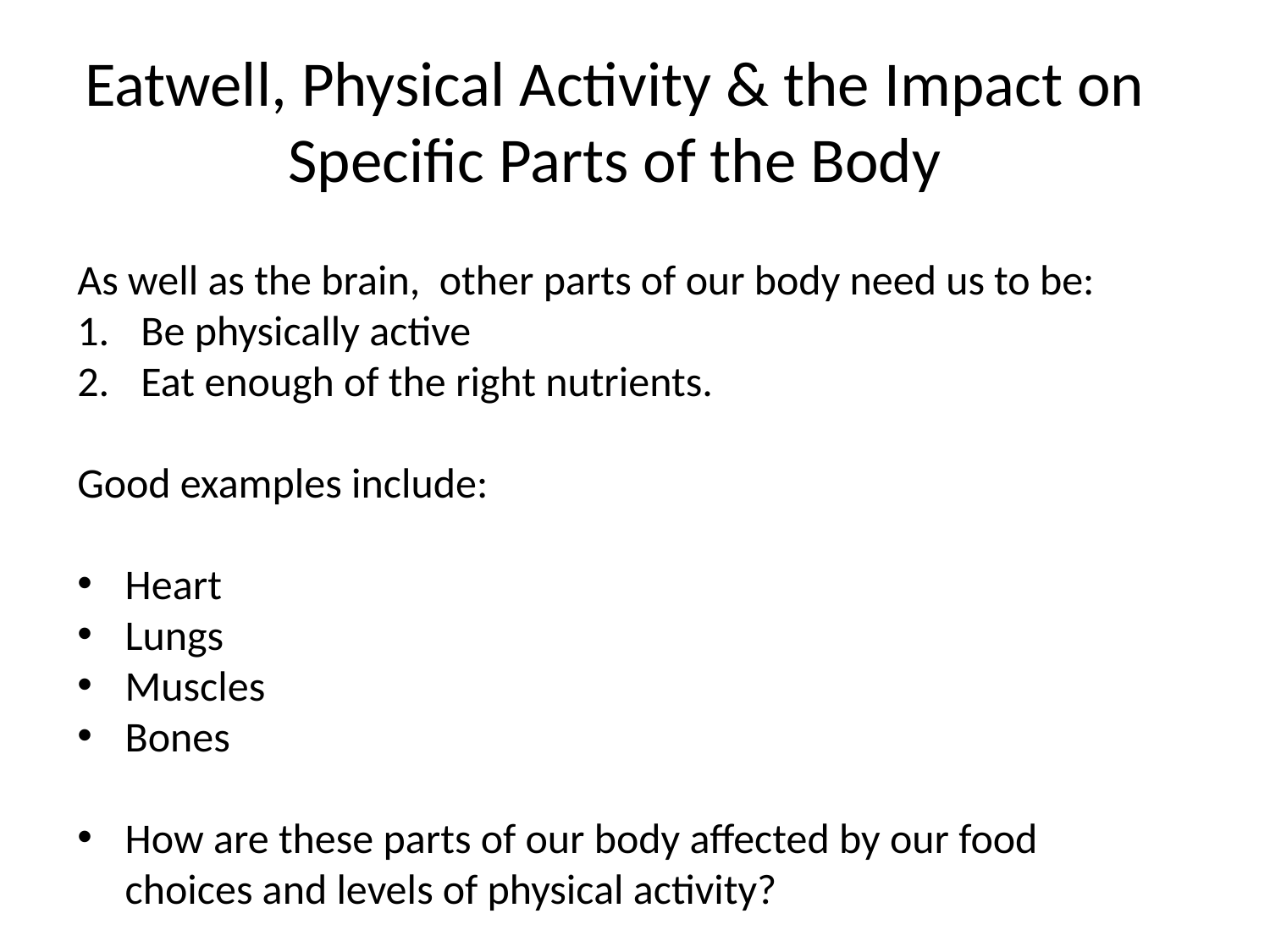

Eatwell, Physical Activity & the Impact on Specific Parts of the Body
As well as the brain,  other parts of our body need us to be:
Be physically active
Eat enough of the right nutrients.

Good examples include:

Heart
Lungs
Muscles
Bones

How are these parts of our body affected by our food choices and levels of physical activity?